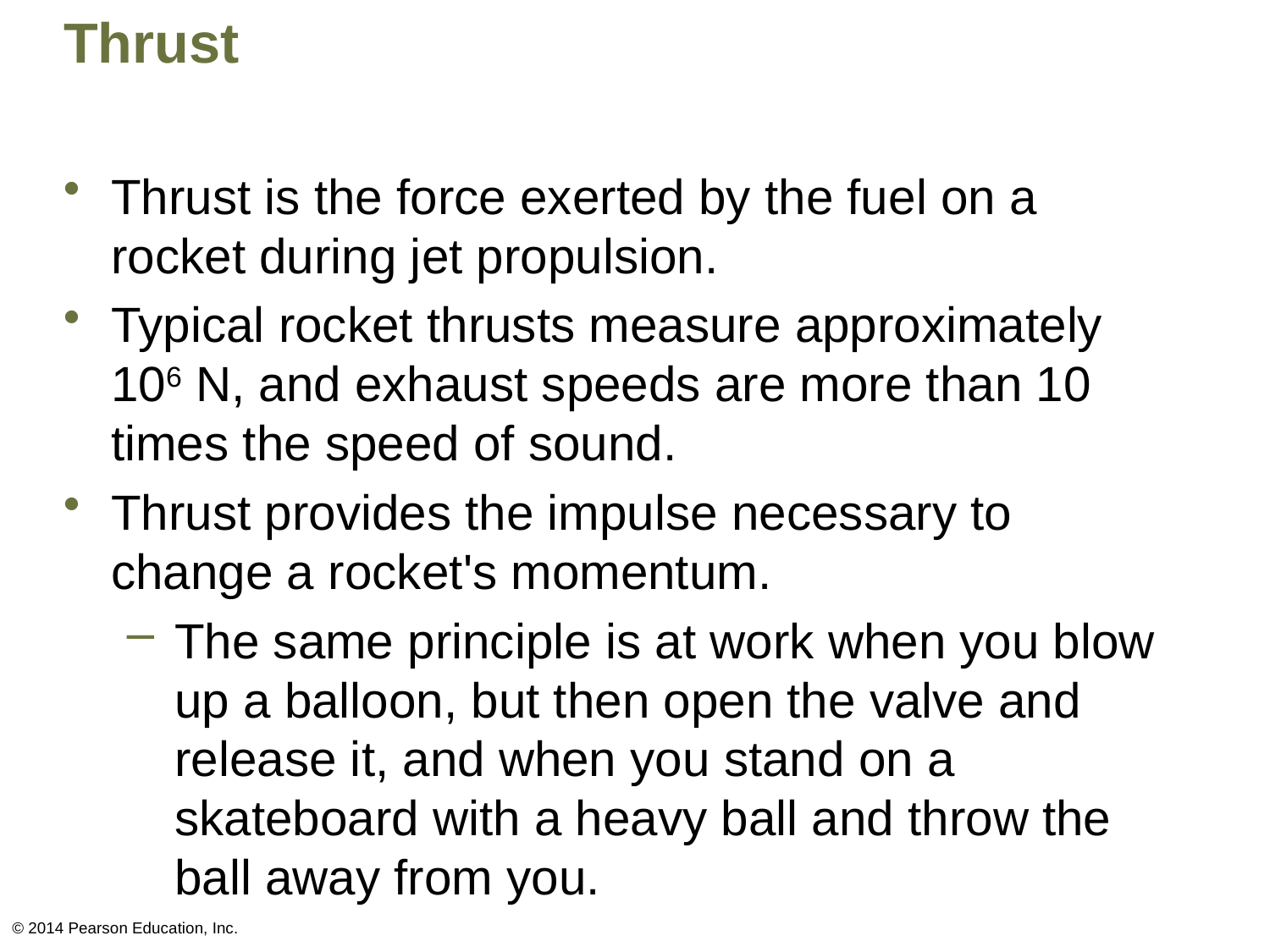

# Thrust
Thrust is the force exerted by the fuel on a rocket during jet propulsion.
Typical rocket thrusts measure approximately 106 N, and exhaust speeds are more than 10 times the speed of sound.
Thrust provides the impulse necessary to change a rocket's momentum.
The same principle is at work when you blow up a balloon, but then open the valve and release it, and when you stand on a skateboard with a heavy ball and throw the ball away from you.
© 2014 Pearson Education, Inc.